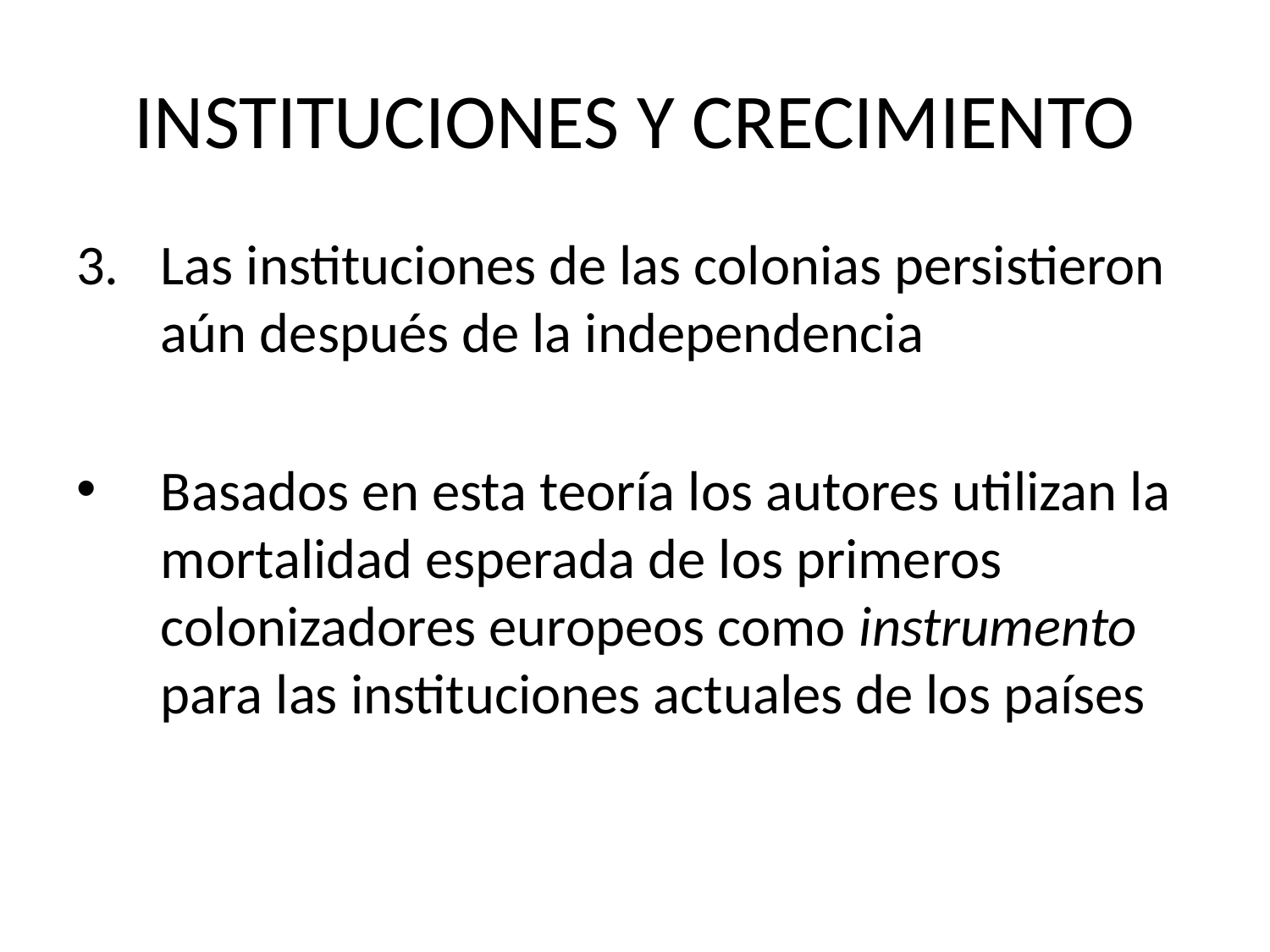

# INSTITUCIONES Y CRECIMIENTO
Las instituciones de las colonias persistieron aún después de la independencia

Basados en esta teoría los autores utilizan la mortalidad esperada de los primeros colonizadores europeos como instrumento para las instituciones actuales de los países